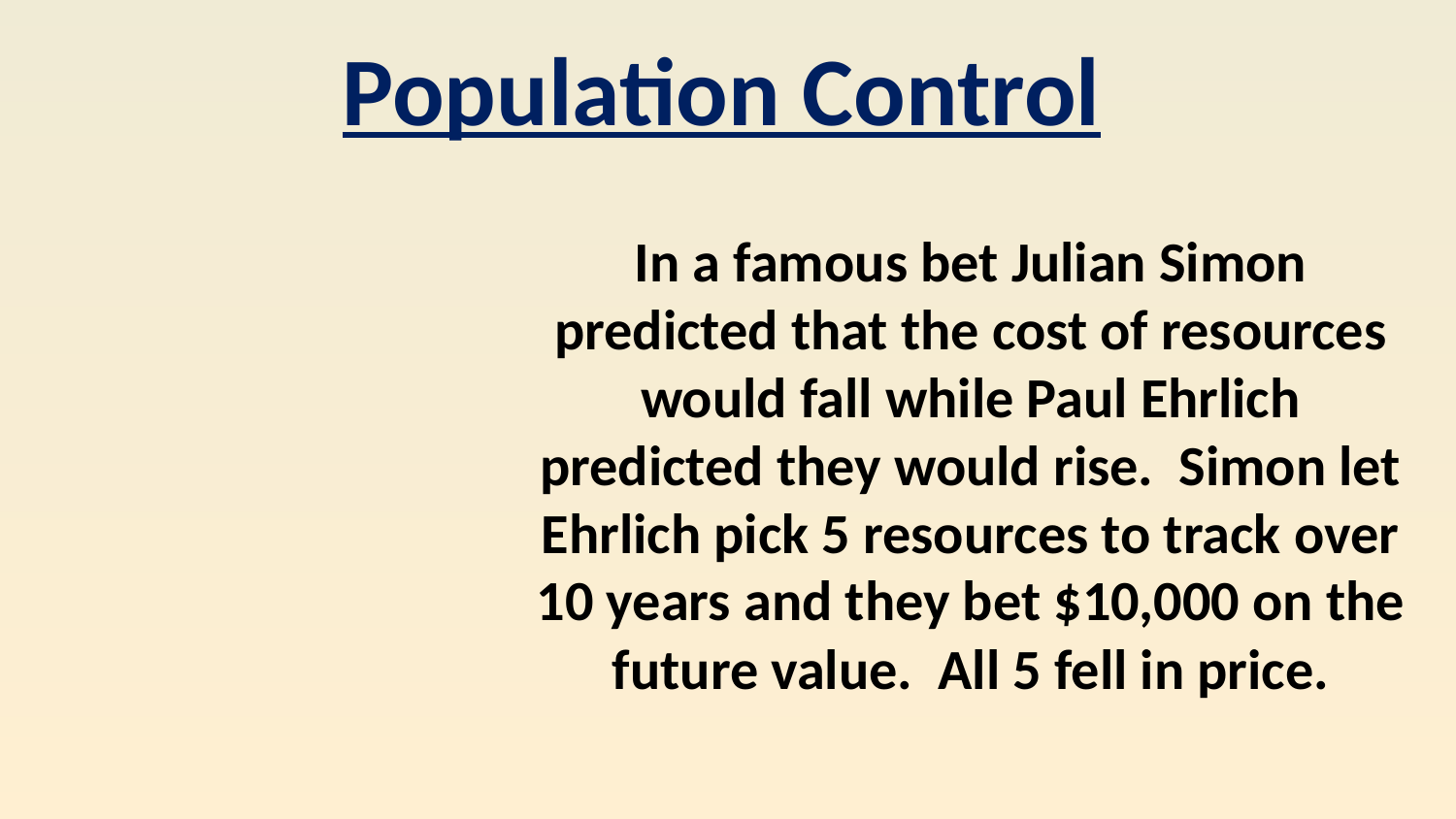

Population Control
In a famous bet Julian Simon predicted that the cost of resources would fall while Paul Ehrlich predicted they would rise.  Simon let Ehrlich pick 5 resources to track over 10 years and they bet $10,000 on the future value.  All 5 fell in price.